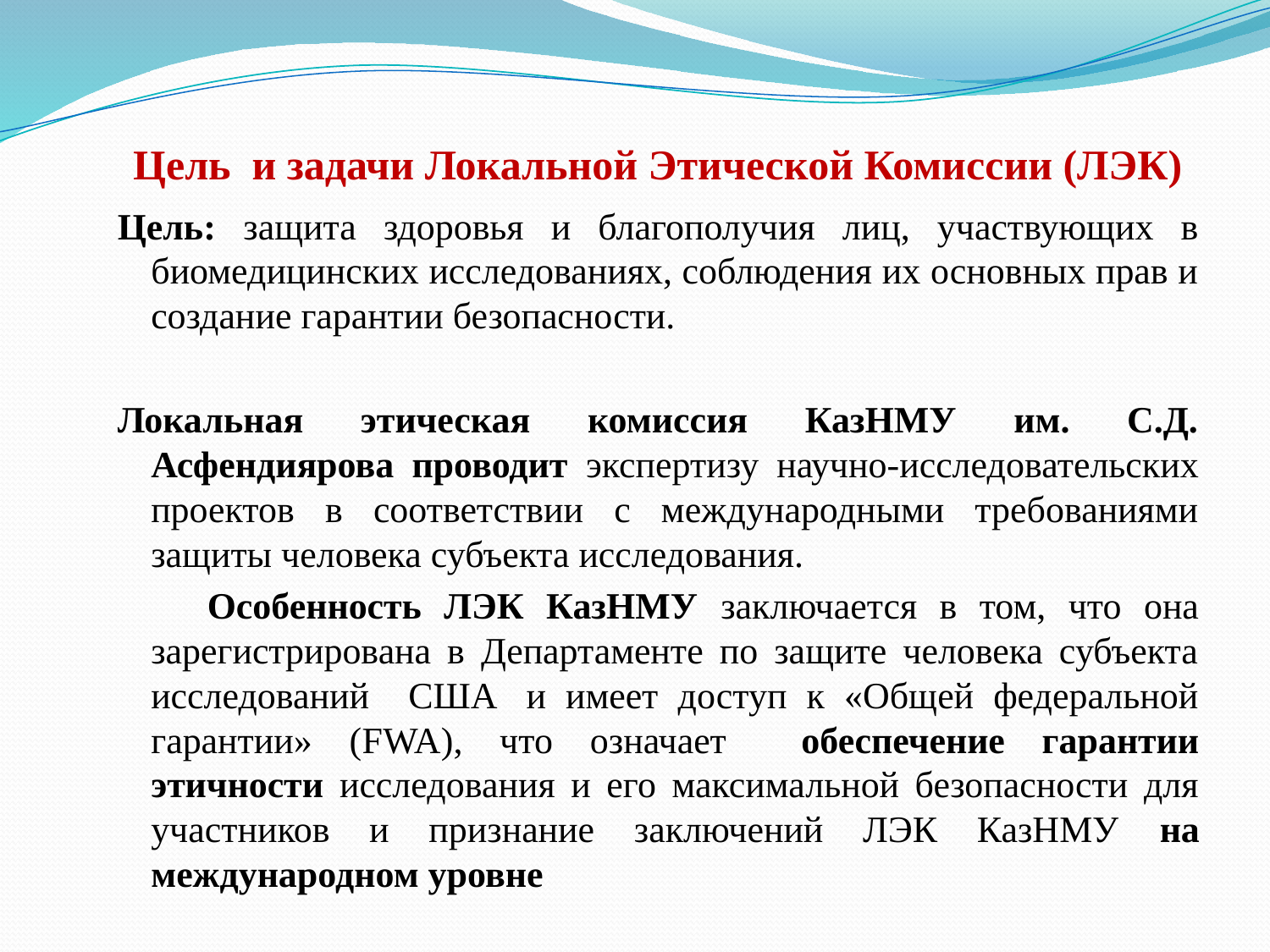

# Цель  и задачи Локальной Этической Комиссии (ЛЭК)
Цель: защита здоровья и благополучия лиц, участвующих в биомедицинских исследованиях, соблюдения их основных прав и создание гарантии безопасности.

Локальная этическая комиссия КазНМУ им. С.Д. Асфендиярова проводит экспертизу научно-исследовательских проектов в соответствии с международными требованиями защиты человека субъекта исследования.
    Особенность ЛЭК КазНМУ заключается в том, что она зарегистрирована в Департаменте по защите человека субъекта исследований  США	 и имеет доступ к «Общей федеральной гарантии» (FWA), что означает  обеспечение гарантии этичности исследования и его максимальной безопасности для участников и признание заключений ЛЭК КазНМУ на международном уровне